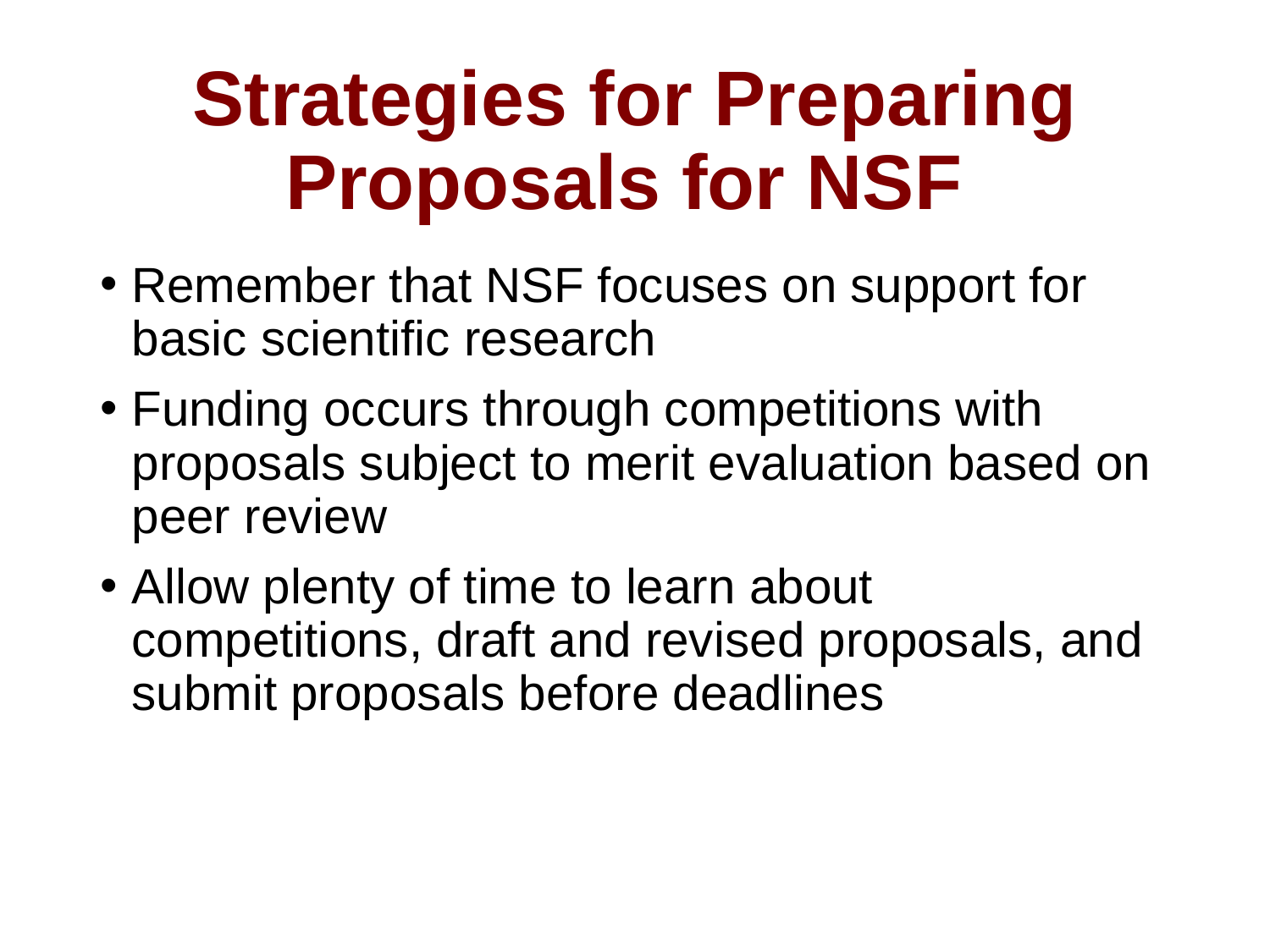

# Strategies for Preparing Proposals for NSF
Remember that NSF focuses on support for basic scientific research
Funding occurs through competitions with proposals subject to merit evaluation based on peer review
Allow plenty of time to learn about competitions, draft and revised proposals, and submit proposals before deadlines